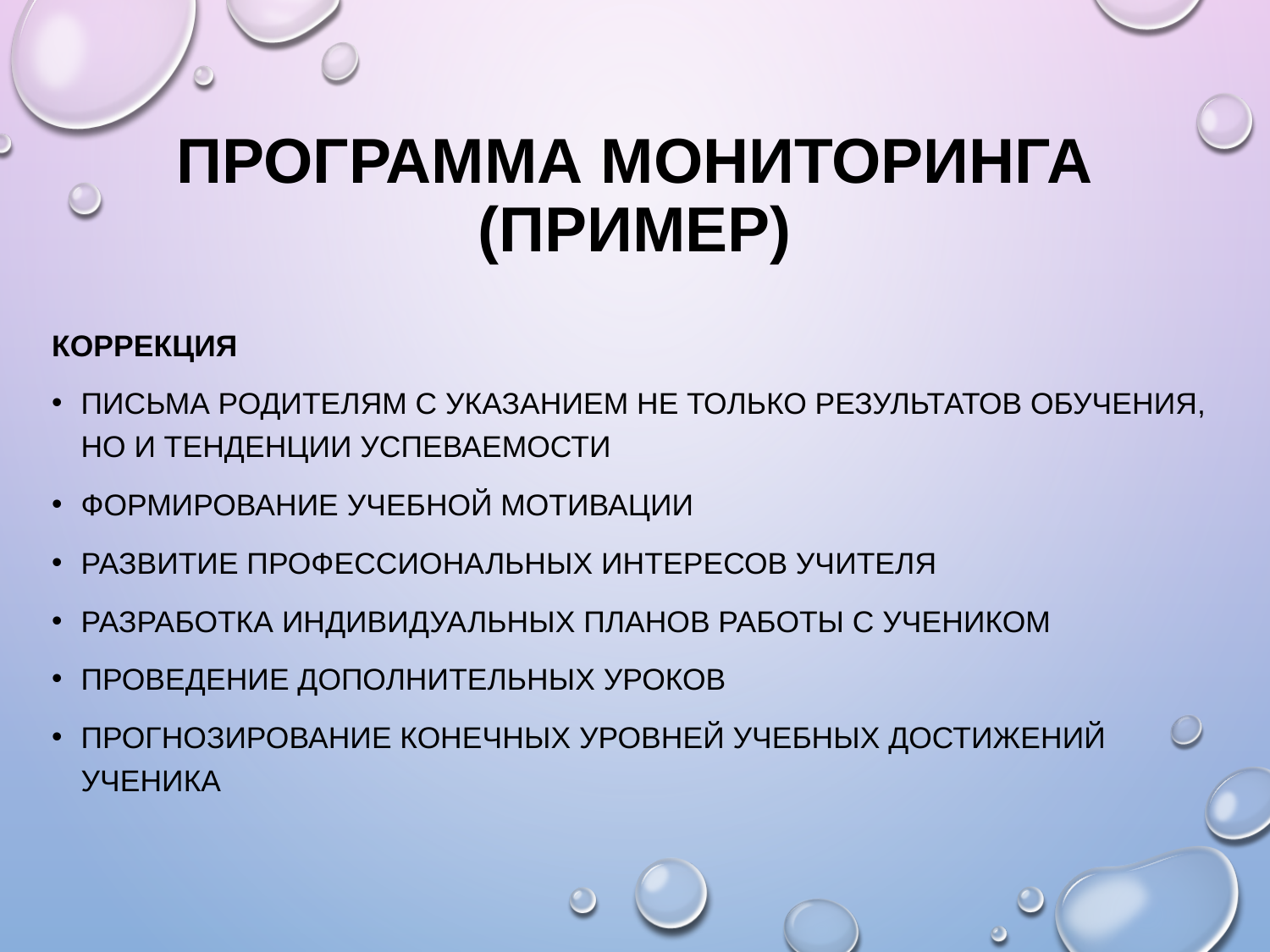

# Программа мониторинга (пример)

Коррекция
письма родителям с указанием не только результатов обучения, но и тенденции успеваемости
формирование учебной мотивации
развитие профессиональных интересов учителя
разработка индивидуальных планов работы с учеником
проведение дополнительных уроков
прогнозирование конечных уровней учебных достижений ученика